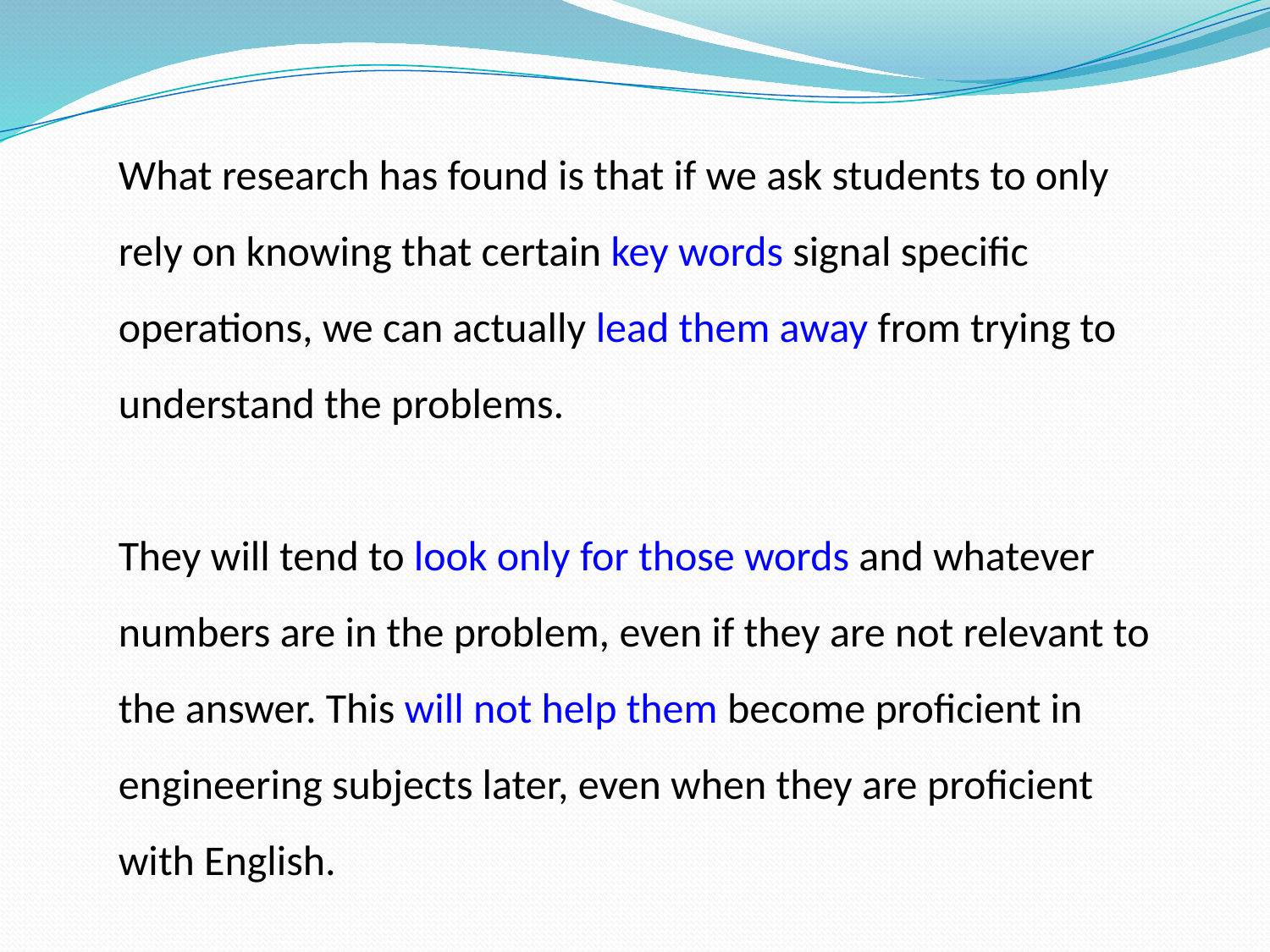

What research has found is that if we ask students to only rely on knowing that certain key words signal specific operations, we can actually lead them away from trying to understand the problems.

They will tend to look only for those words and whatever numbers are in the problem, even if they are not relevant to the answer. This will not help them become proficient in engineering subjects later, even when they are proficient with English.